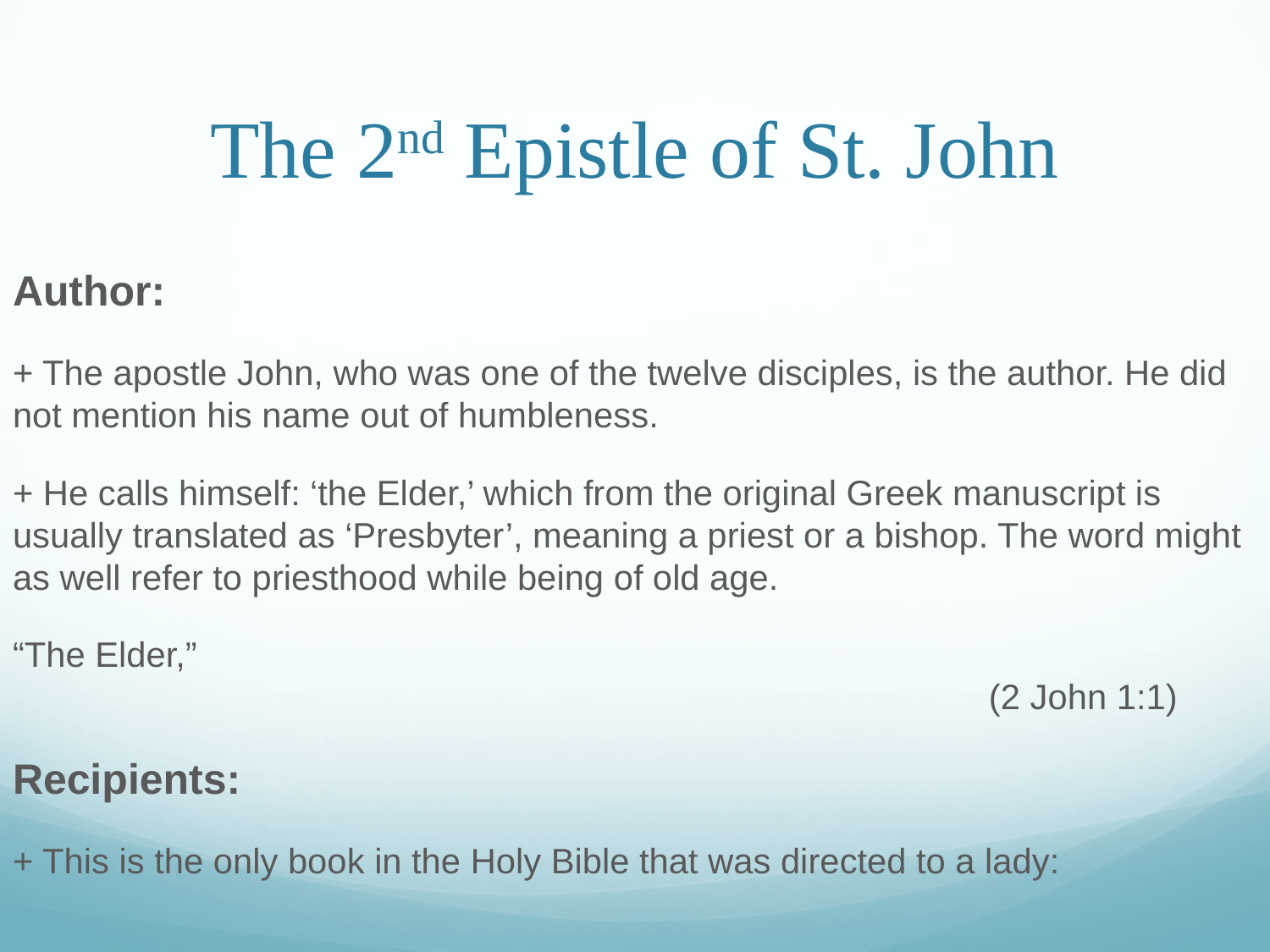

# The 2nd Epistle of St. John
Author:
+ The apostle John, who was one of the twelve disciples, is the author. He did not mention his name out of humbleness.
+ He calls himself: ‘the Elder,’ which from the original Greek manuscript is usually translated as ‘Presbyter’, meaning a priest or a bishop. The word might as well refer to priesthood while being of old age.
“The Elder,”														                      (2 John 1:1)
Recipients:
+ This is the only book in the Holy Bible that was directed to a lady: